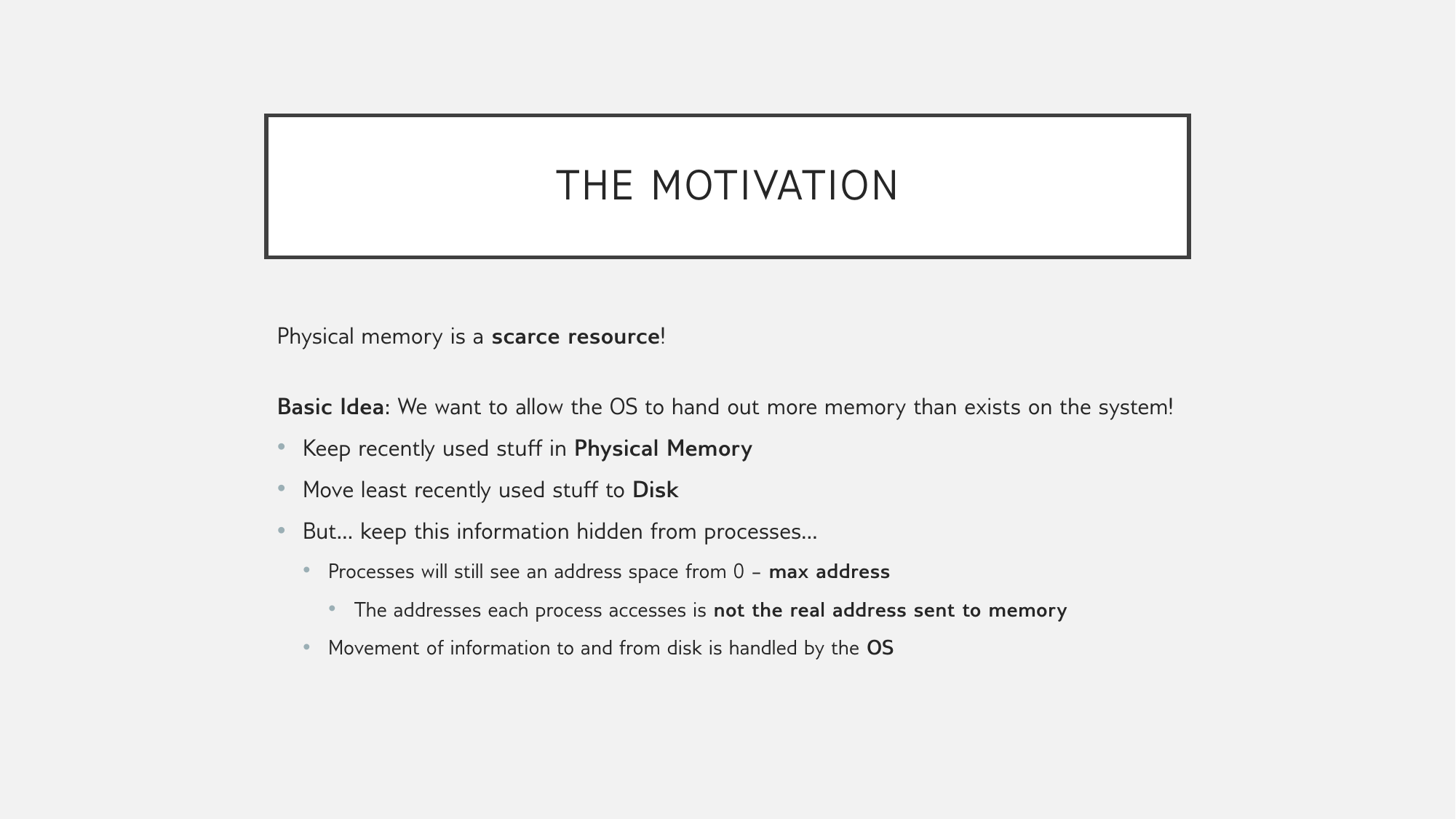

# The motivation
Physical memory is a scarce resource!
Basic Idea: We want to allow the OS to hand out more memory than exists on the system!
Keep recently used stuff in Physical Memory
Move least recently used stuff to Disk
But… keep this information hidden from processes…
Processes will still see an address space from 0 – max address
The addresses each process accesses is not the real address sent to memory
Movement of information to and from disk is handled by the OS